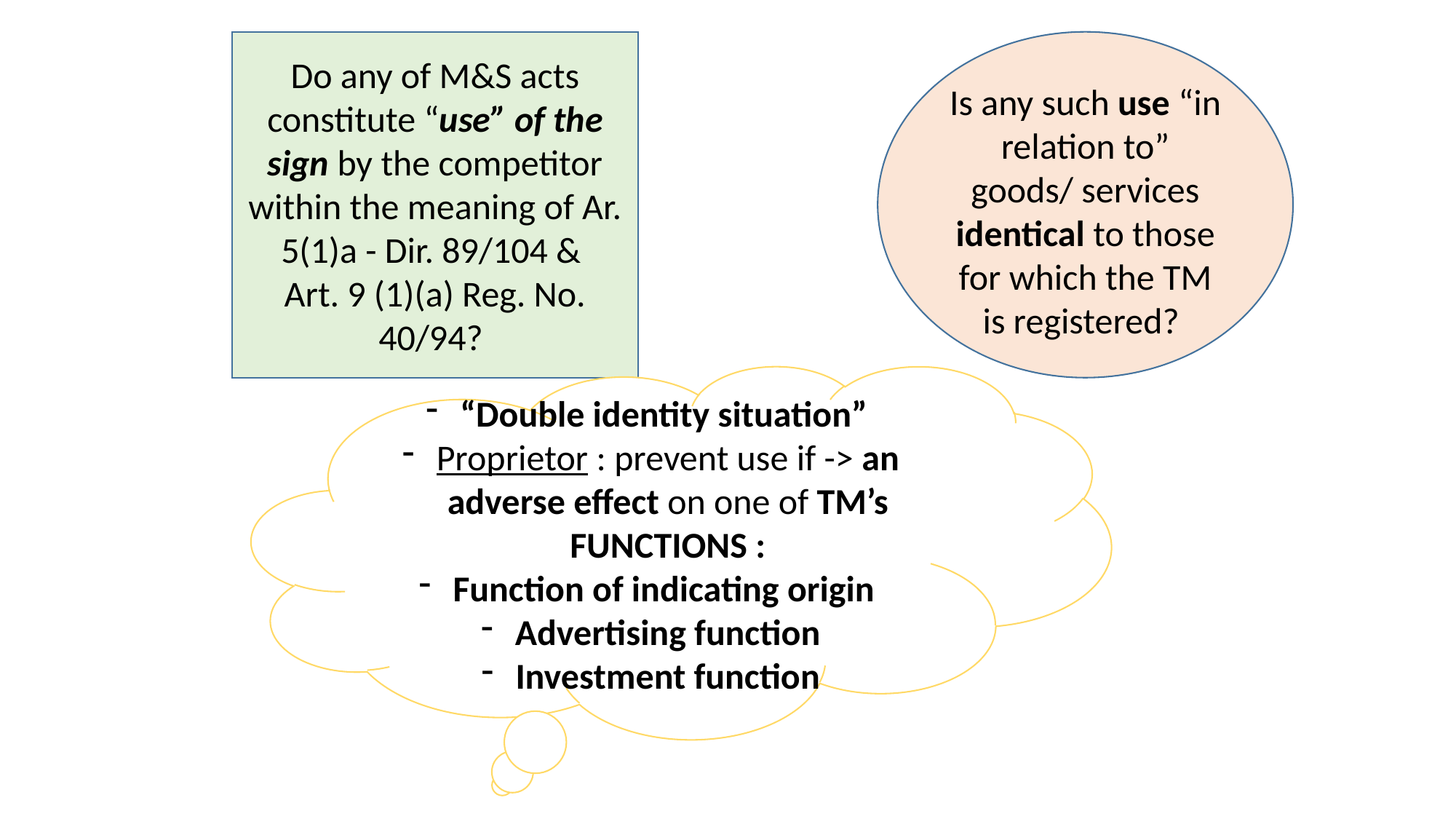

Do any of M&S acts constitute “use” of the sign by the competitor within the meaning of Ar. 5(1)a - Dir. 89/104 &
Art. 9 (1)(a) Reg. No. 40/94?

Is any such use “in relation to” goods/ services identical to those for which the TM is registered?

“Double identity situation”
Proprietor : prevent use if -> an adverse effect on one of TM’s FUNCTIONS :
Function of indicating origin
Advertising function
Investment function